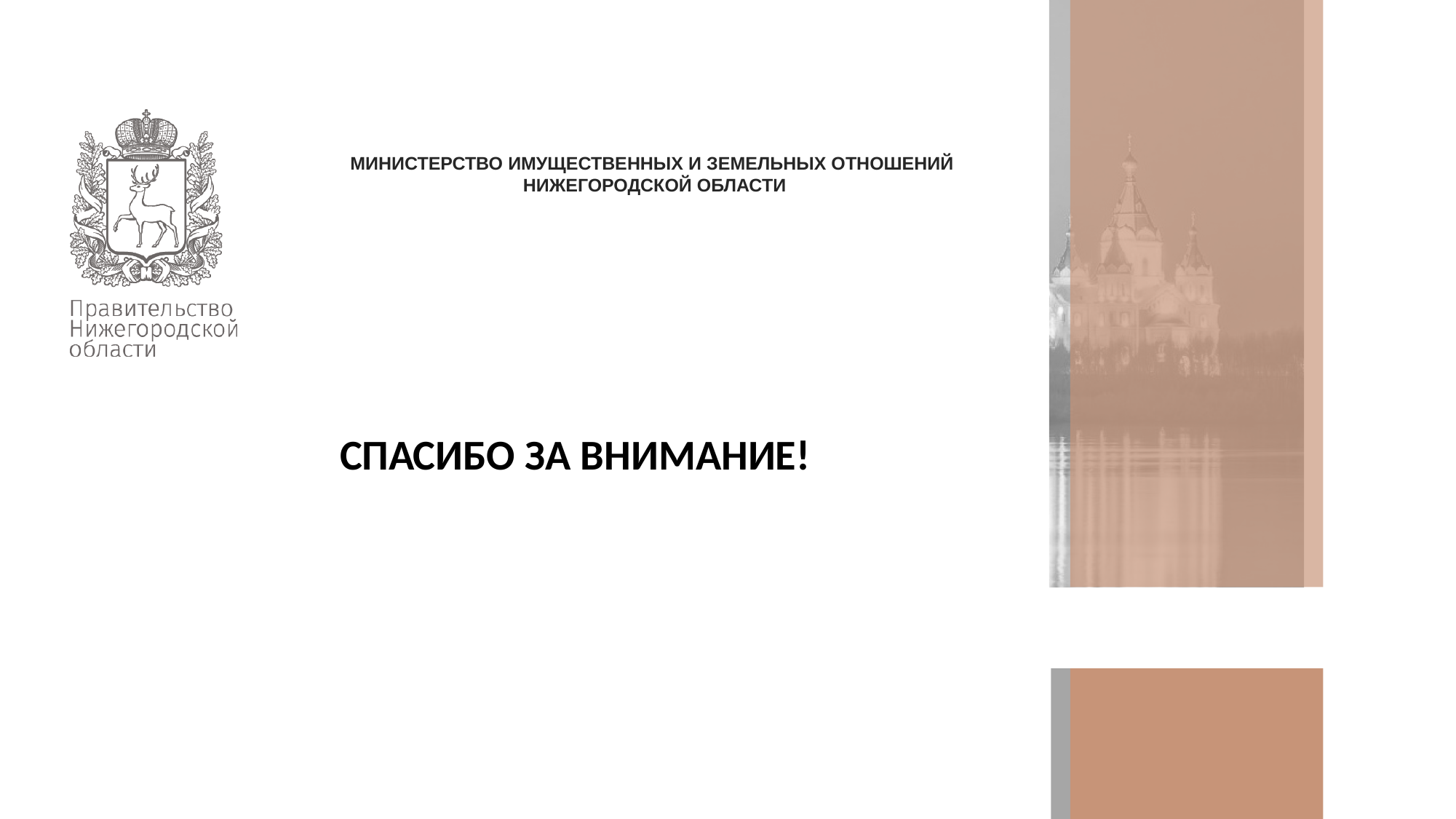

МИНИСТЕРСТВО ИМУЩЕСТВЕННЫХ И ЗЕМЕЛЬНЫХ ОТНОШЕНИЙ
НИЖЕГОРОДСКОЙ ОБЛАСТИ
# СПАСИБО ЗА ВНИМАНИЕ!